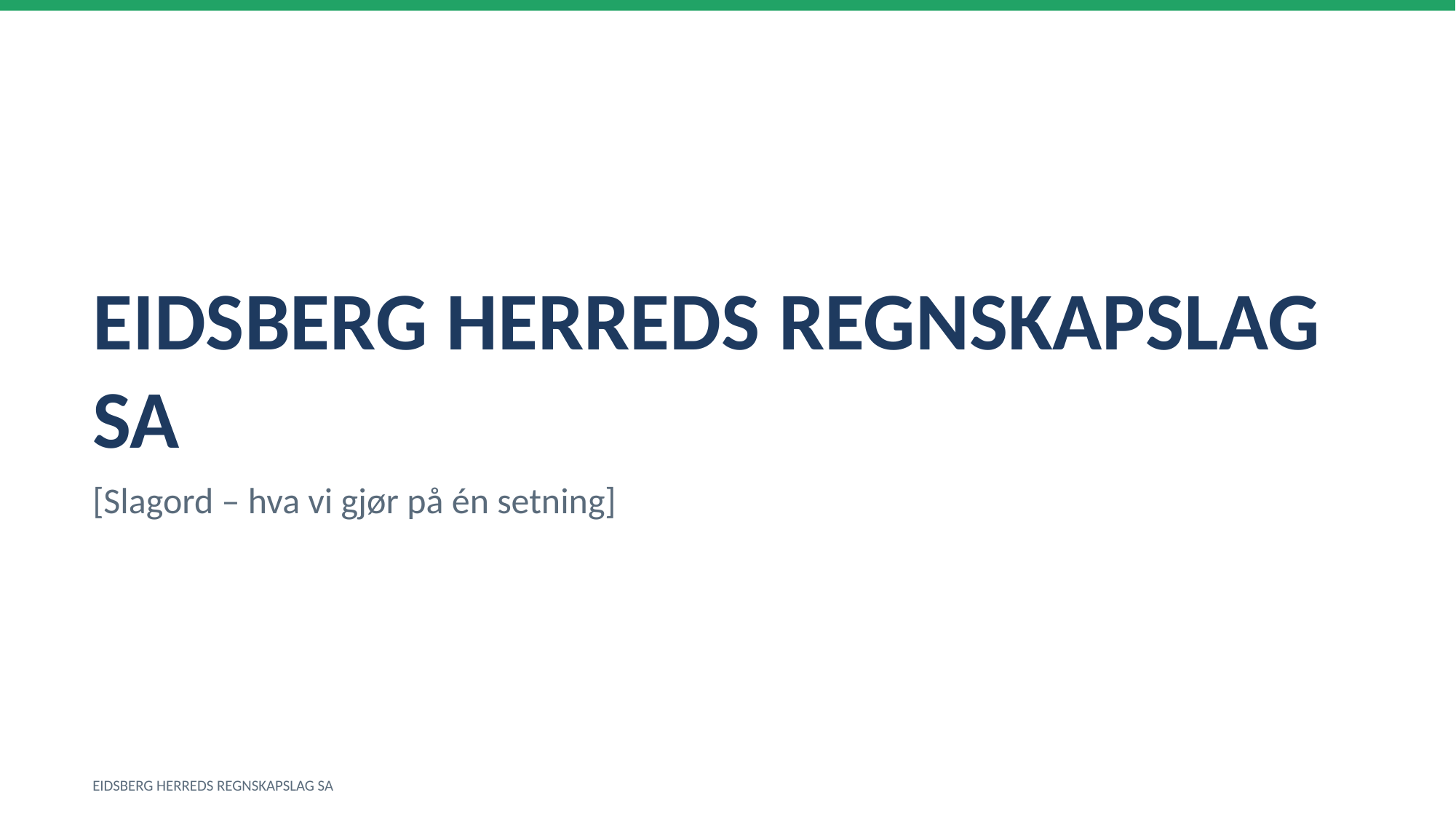

EIDSBERG HERREDS REGNSKAPSLAG SA
[Slagord – hva vi gjør på én setning]
EIDSBERG HERREDS REGNSKAPSLAG SA